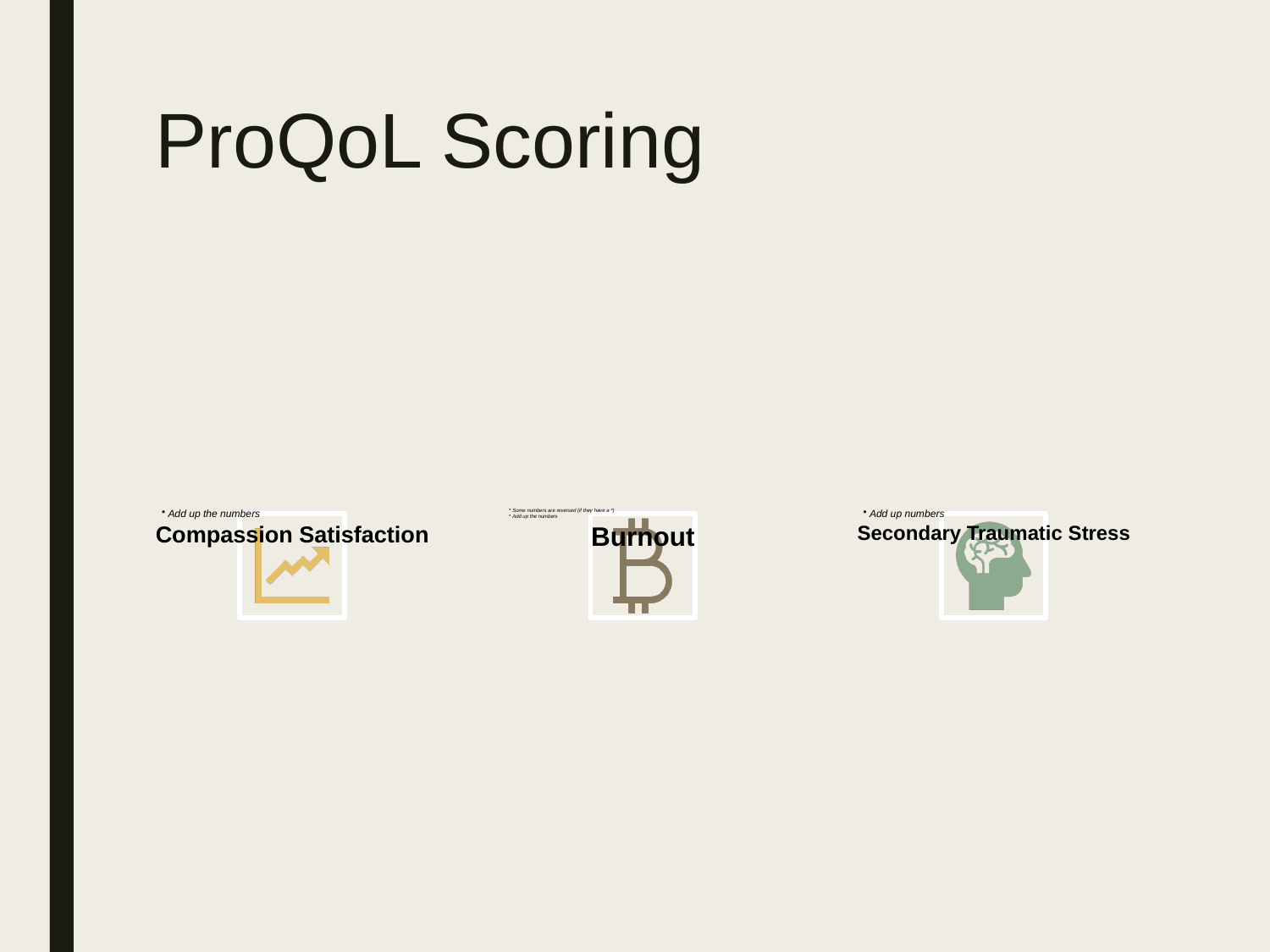

# ProQoL Scoring
Compassion Satisfaction
Add up the numbers
Burnout
Some numbers are reversed (if they have a *)
Add up the numbers
Secondary Traumatic Stress
Add up numbers